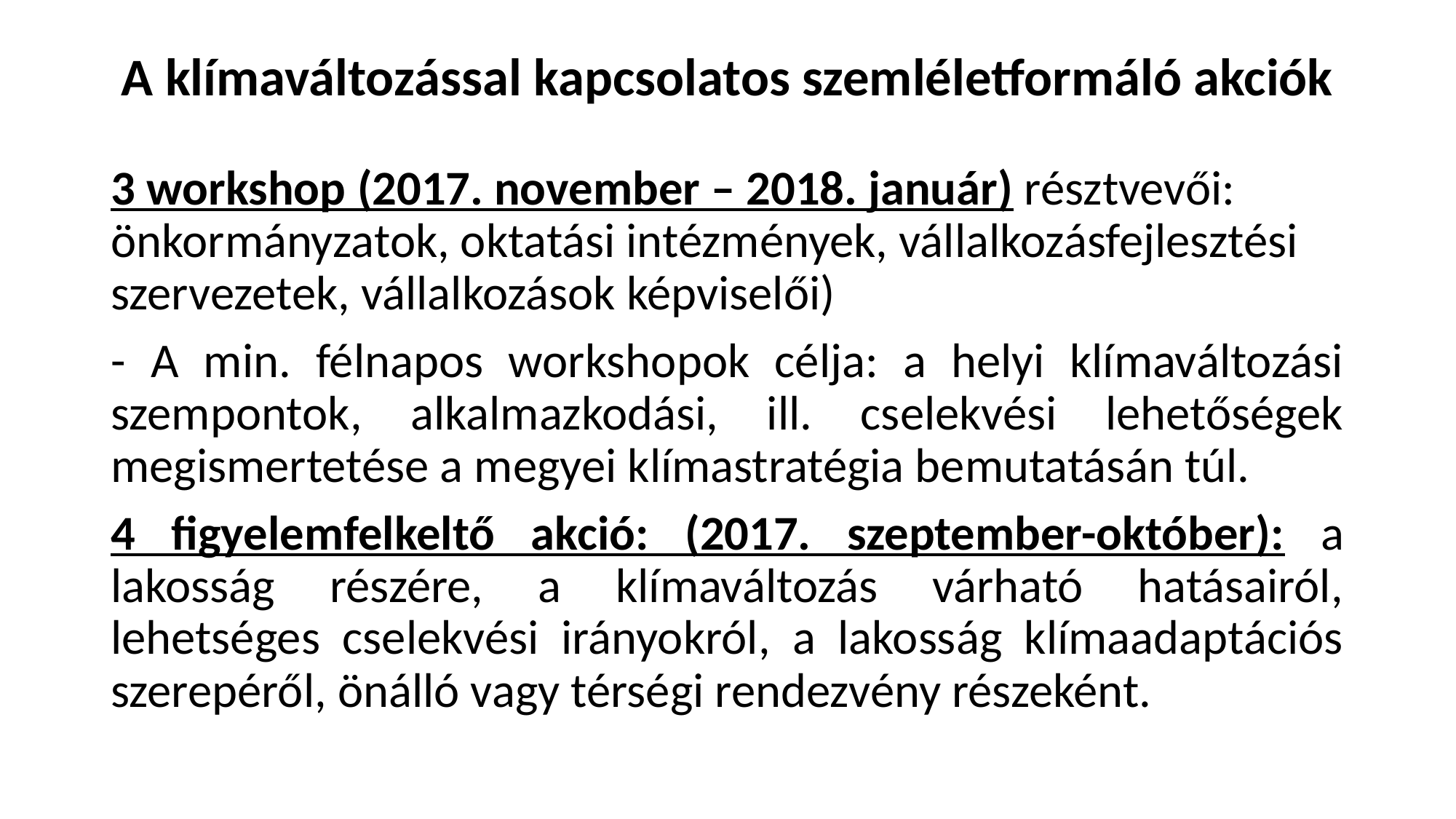

# A klímaváltozással kapcsolatos szemléletformáló akciók
3 workshop (2017. november – 2018. január) résztvevői: önkormányzatok, oktatási intézmények, vállalkozásfejlesztési szervezetek, vállalkozások képviselői)
- A min. félnapos workshopok célja: a helyi klímaváltozási szempontok, alkalmazkodási, ill. cselekvési lehetőségek megismertetése a megyei klímastratégia bemutatásán túl.
4 figyelemfelkeltő akció: (2017. szeptember-október): a lakosság részére, a klímaváltozás várható hatásairól, lehetséges cselekvési irányokról, a lakosság klímaadaptációs szerepéről, önálló vagy térségi rendezvény részeként.